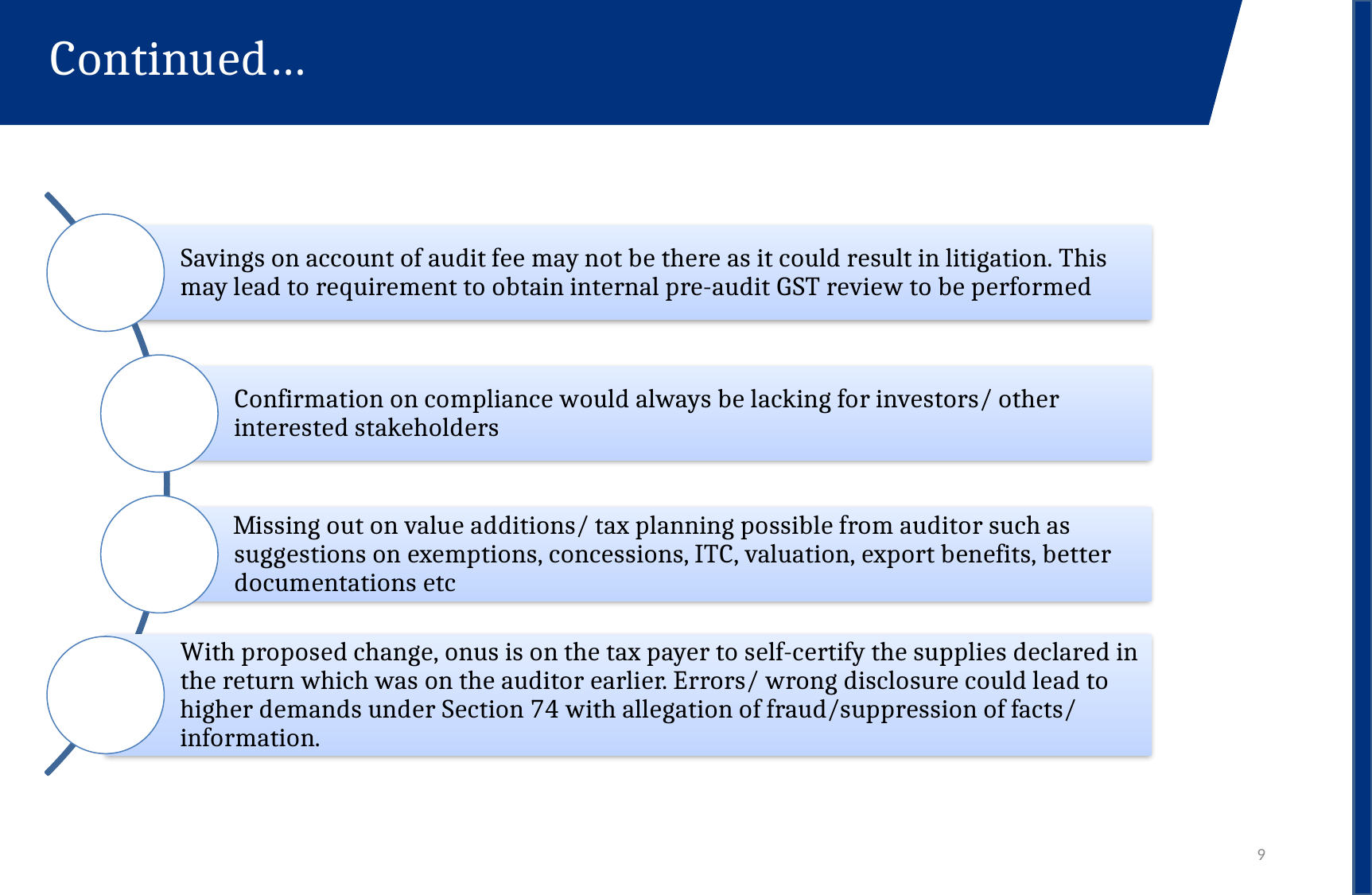

Continued…
Savings on account of audit fee may not be there as it could result in litigation. This may lead to requirement to obtain internal pre-audit GST review to be performed
Confirmation on compliance would always be lacking for investors/ other interested stakeholders
Missing out on value additions/ tax planning possible from auditor such as suggestions on exemptions, concessions, ITC, valuation, export benefits, better documentations etc
With proposed change, onus is on the tax payer to self-certify the supplies declared in the return which was on the auditor earlier. Errors/ wrong disclosure could lead to higher demands under Section 74 with allegation of fraud/suppression of facts/ information.
9